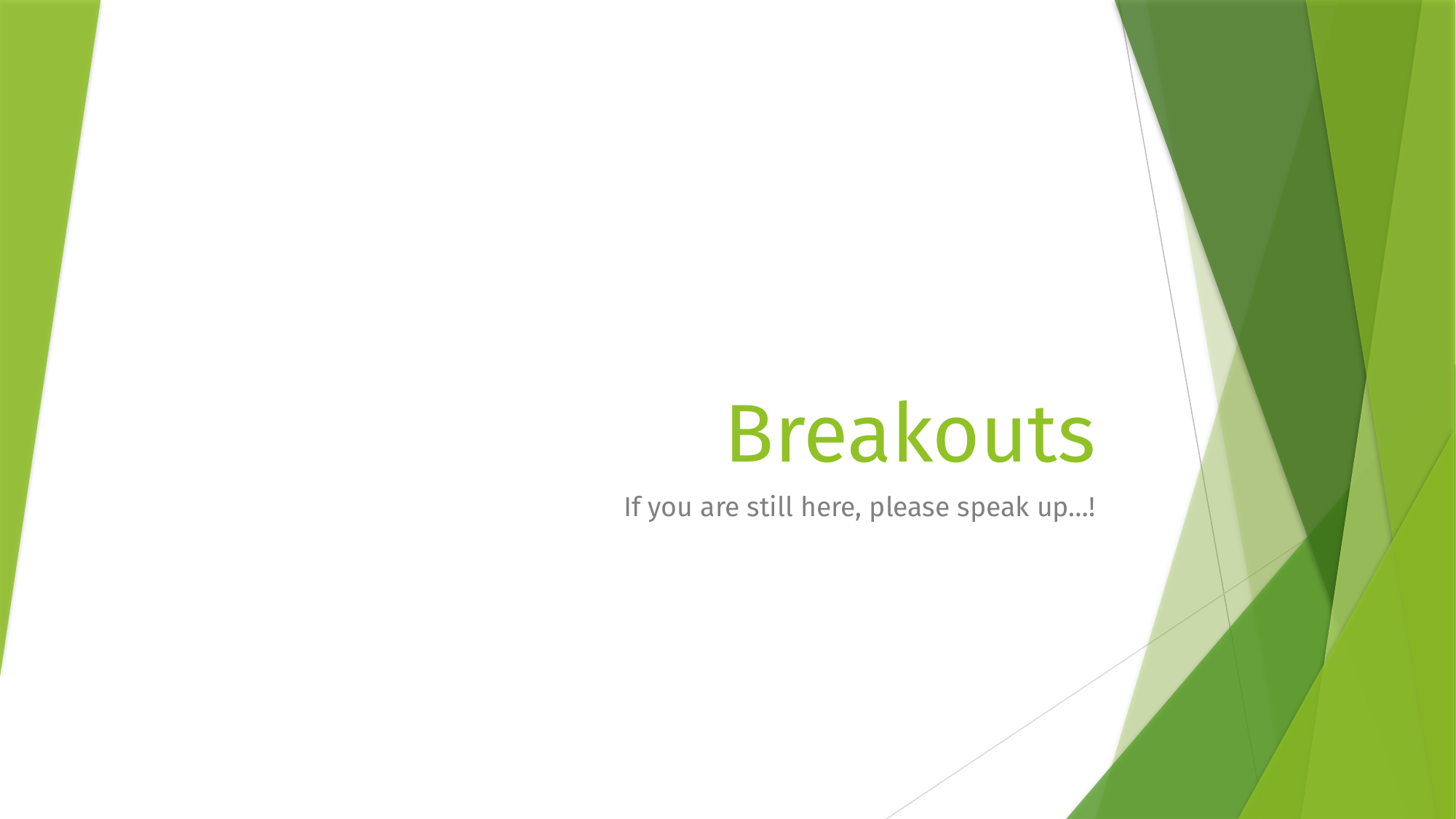

# Breakouts
If you are still here, please speak up…!